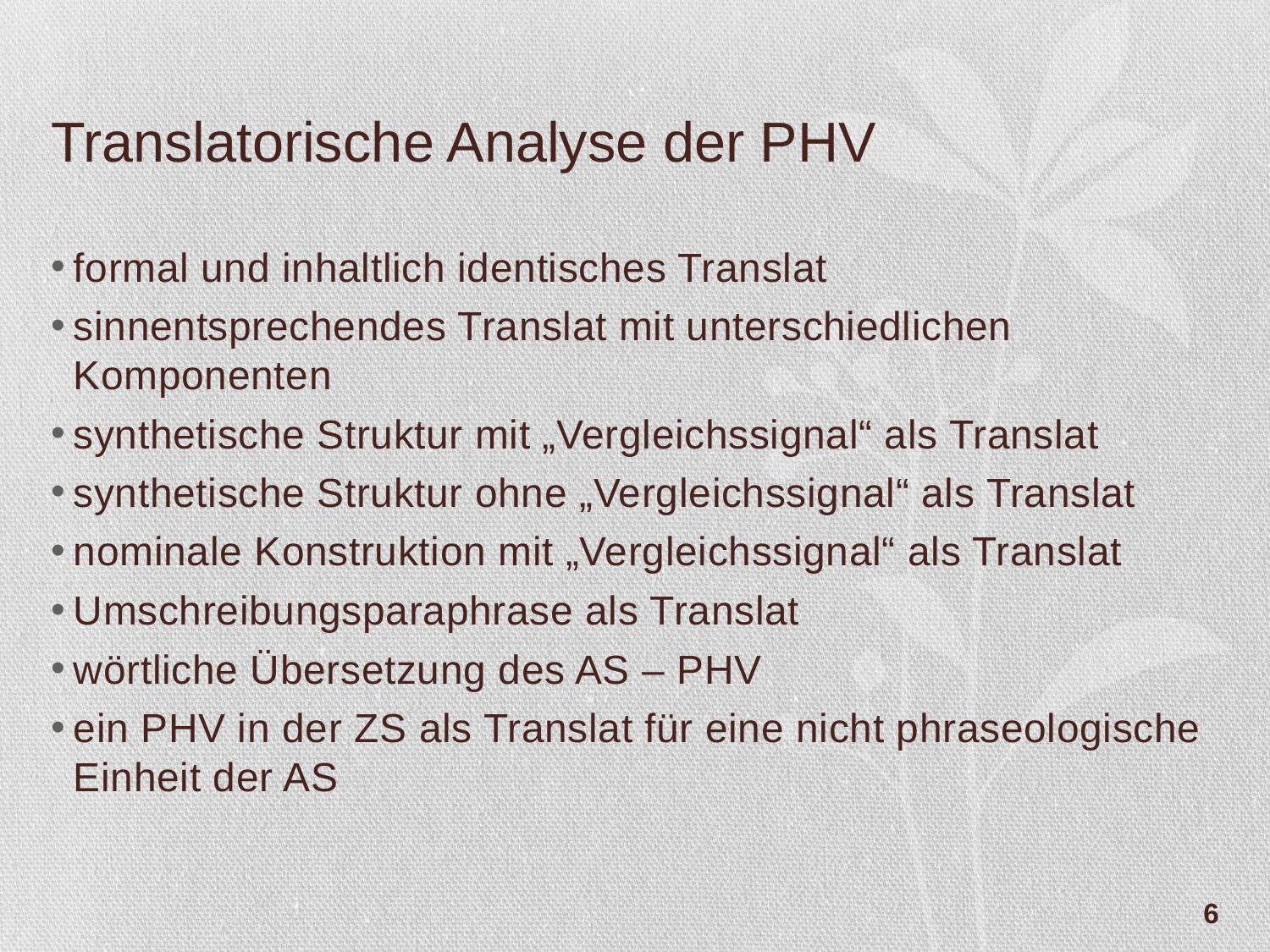

# Translatorische Analyse der PHV

formal und inhaltlich identisches Translat
sinnentsprechendes Translat mit unterschiedlichen Komponenten
synthetische Struktur mit „Vergleichssignal“ als Translat
synthetische Struktur ohne „Vergleichssignal“ als Translat
nominale Konstruktion mit „Vergleichssignal“ als Translat
Umschreibungsparaphrase als Translat
wörtliche Übersetzung des AS – PHV
ein PHV in der ZS als Translat für eine nicht phraseologische Einheit der AS

6